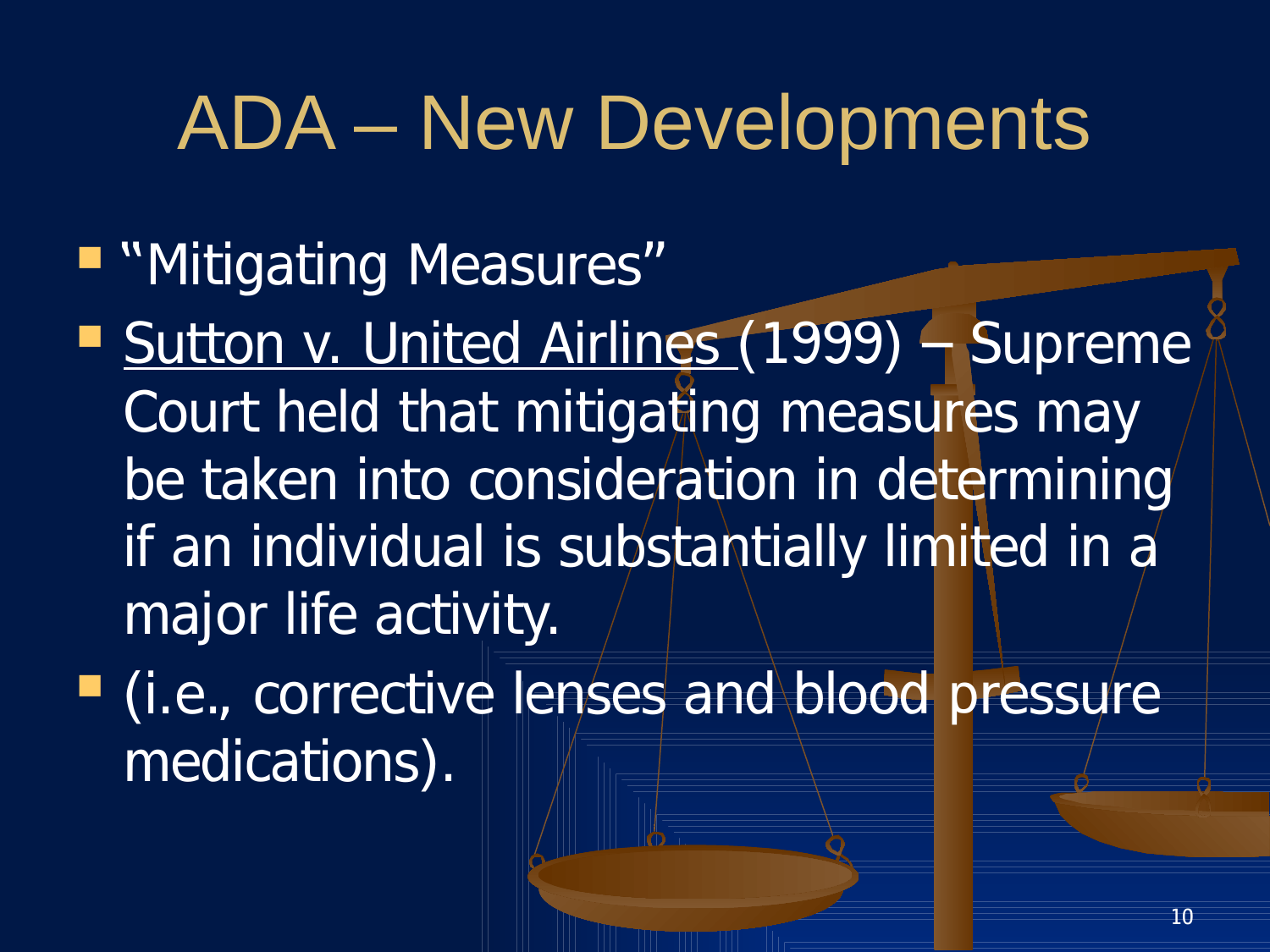

# ADA – New Developments
“Mitigating Measures”
Sutton v. United Airlines (1999) – Supreme Court held that mitigating measures may be taken into consideration in determining if an individual is substantially limited in a major life activity.
(i.e., corrective lenses and blood pressure medications).
10